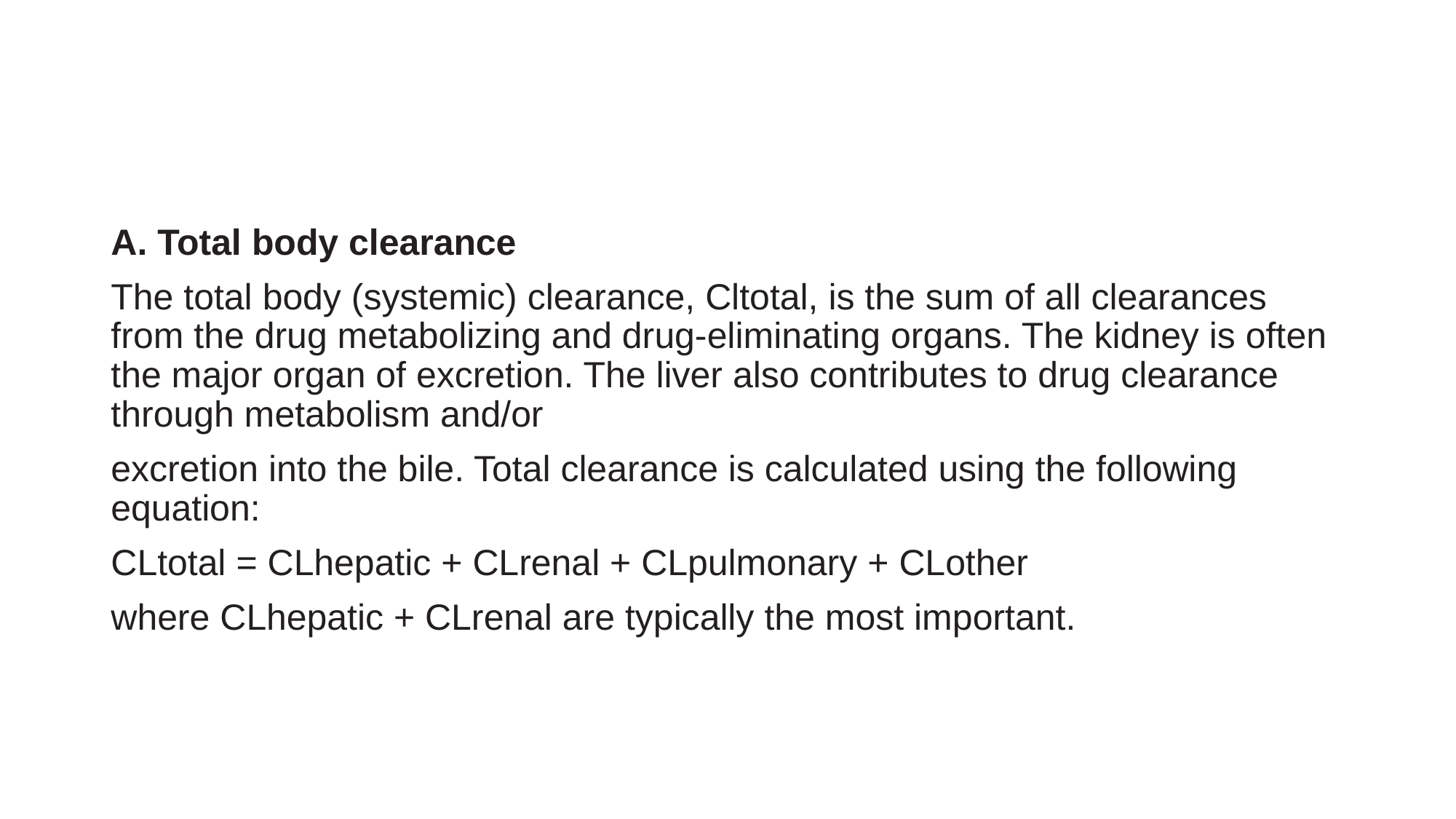

A. Total body clearance
The total body (systemic) clearance, Cltotal, is the sum of all clearances from the drug metabolizing and drug-eliminating organs. The kidney is often the major organ of excretion. The liver also contributes to drug clearance through metabolism and/or
excretion into the bile. Total clearance is calculated using the following equation:
CLtotal = CLhepatic + CLrenal + CLpulmonary + CLother
where CLhepatic + CLrenal are typically the most important.